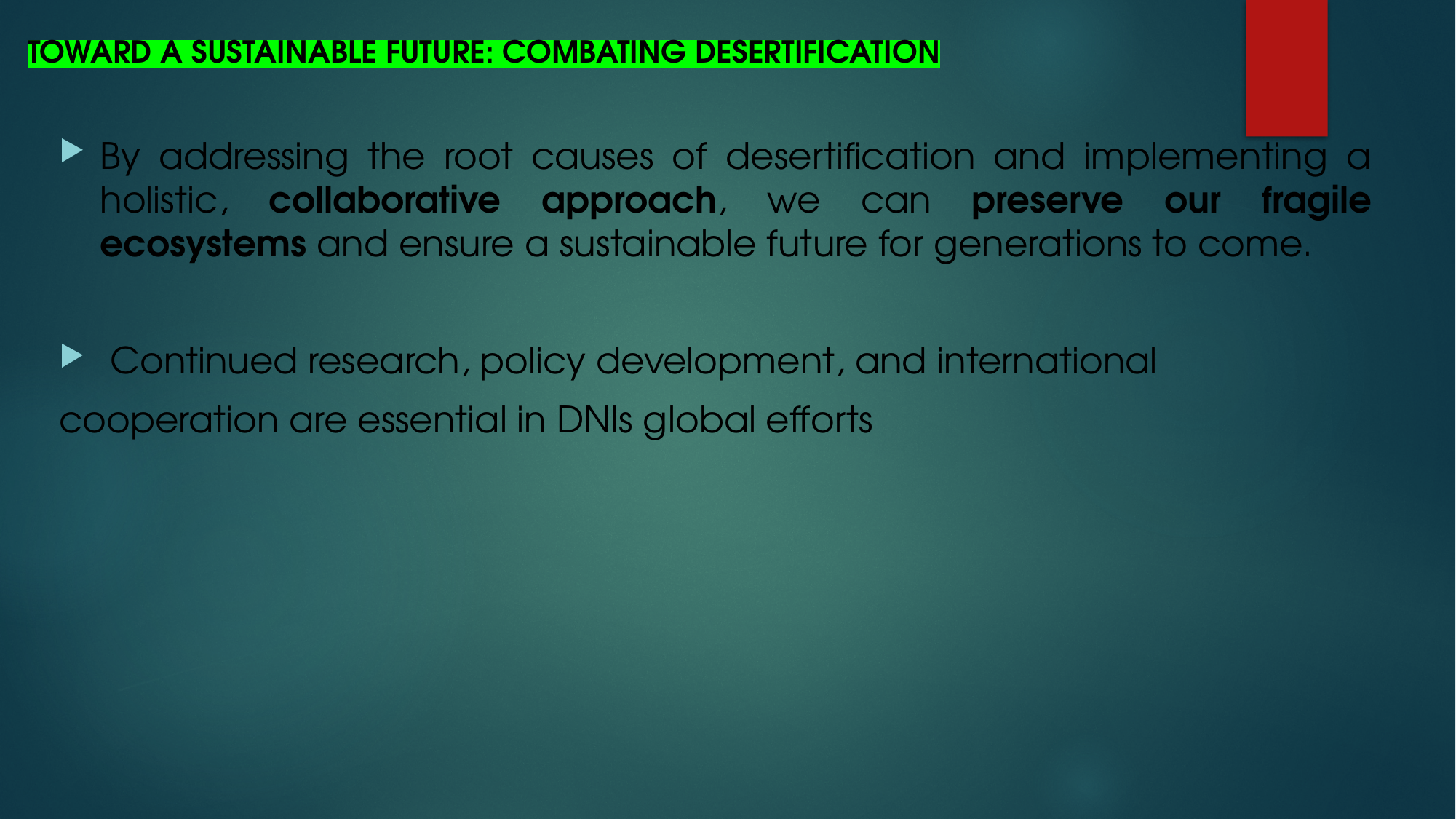

# TOWARD A SUSTAINABLE FUTURE: COMBATING DESERTIFICATION
By addressing the root causes of desertification and implementing a holistic, collaborative approach, we can preserve our fragile ecosystems and ensure a sustainable future for generations to come.

 Continued research, policy development, and international
cooperation are essential in DNIs global efforts